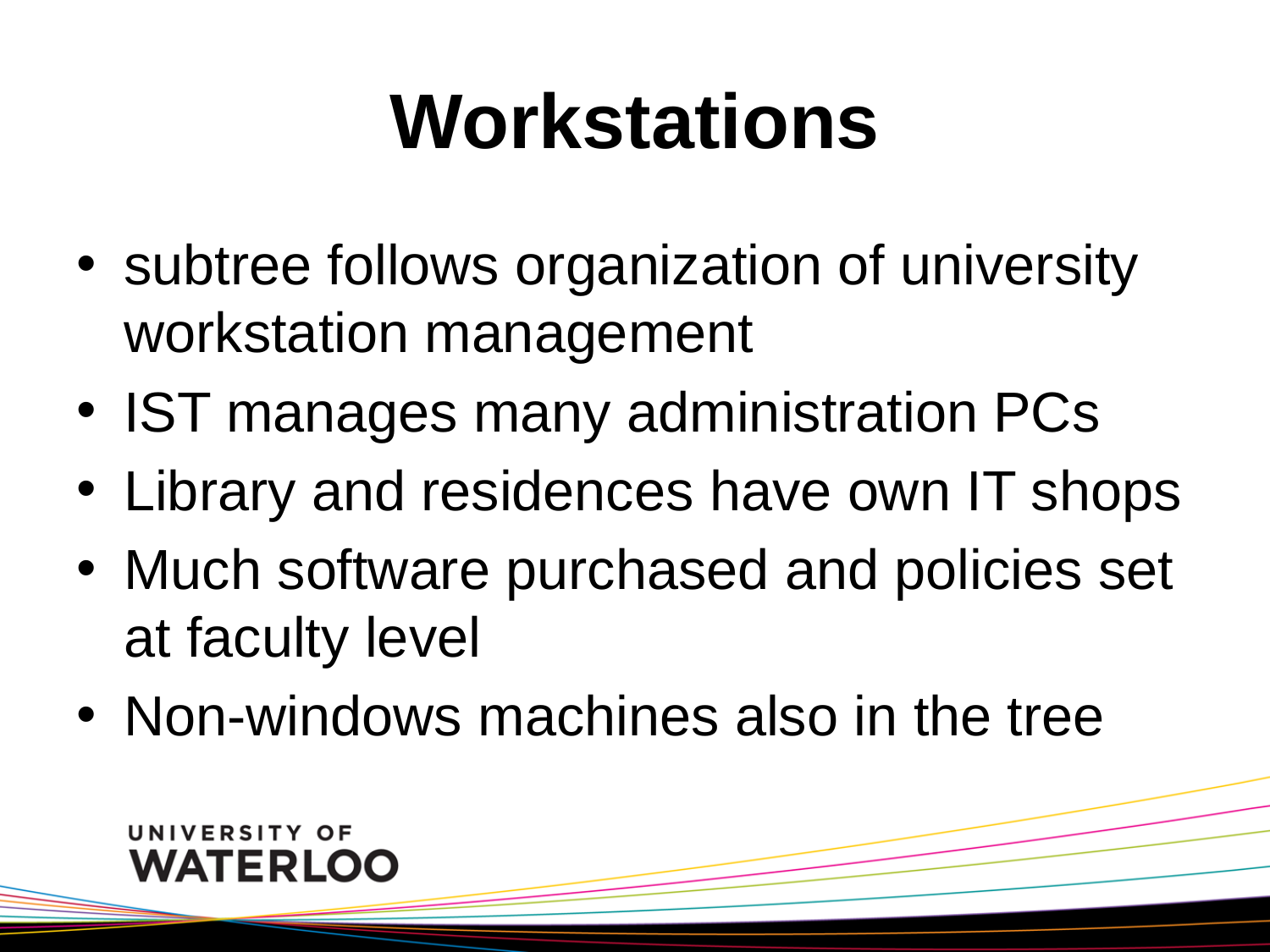

# Workstations
subtree follows organization of university workstation management
IST manages many administration PCs
Library and residences have own IT shops
Much software purchased and policies set at faculty level
Non-windows machines also in the tree